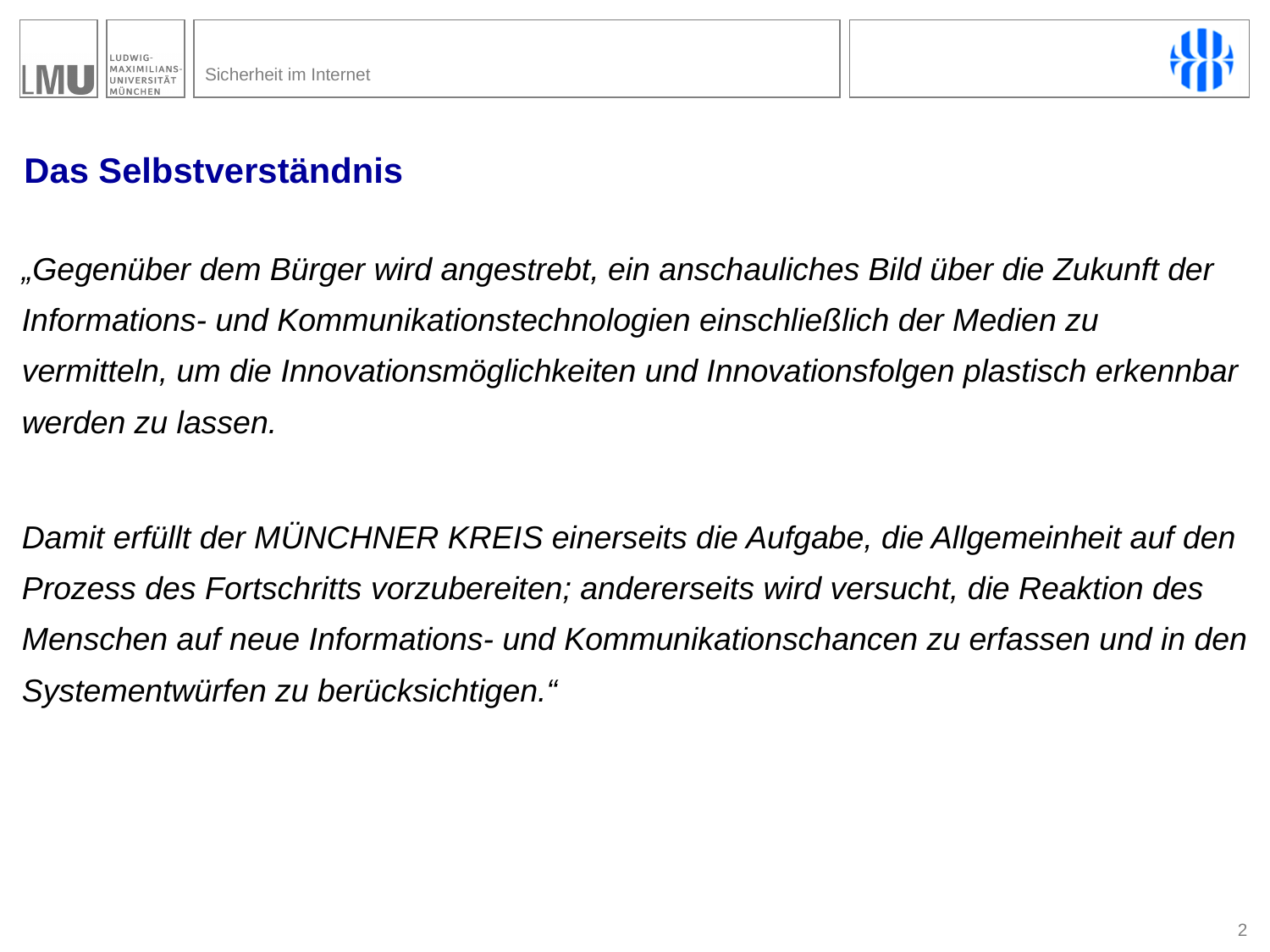

# Das Selbstverständnis
„Gegenüber dem Bürger wird angestrebt, ein anschauliches Bild über die Zukunft der Informations- und Kommunikationstechnologien einschließlich der Medien zu vermitteln, um die Innovationsmöglichkeiten und Innovationsfolgen plastisch erkennbar werden zu lassen.

Damit erfüllt der MÜNCHNER KREIS einerseits die Aufgabe, die Allgemeinheit auf den Prozess des Fortschritts vorzubereiten; andererseits wird versucht, die Reaktion des Menschen auf neue Informations- und Kommunikationschancen zu erfassen und in den Systementwürfen zu berücksichtigen.“